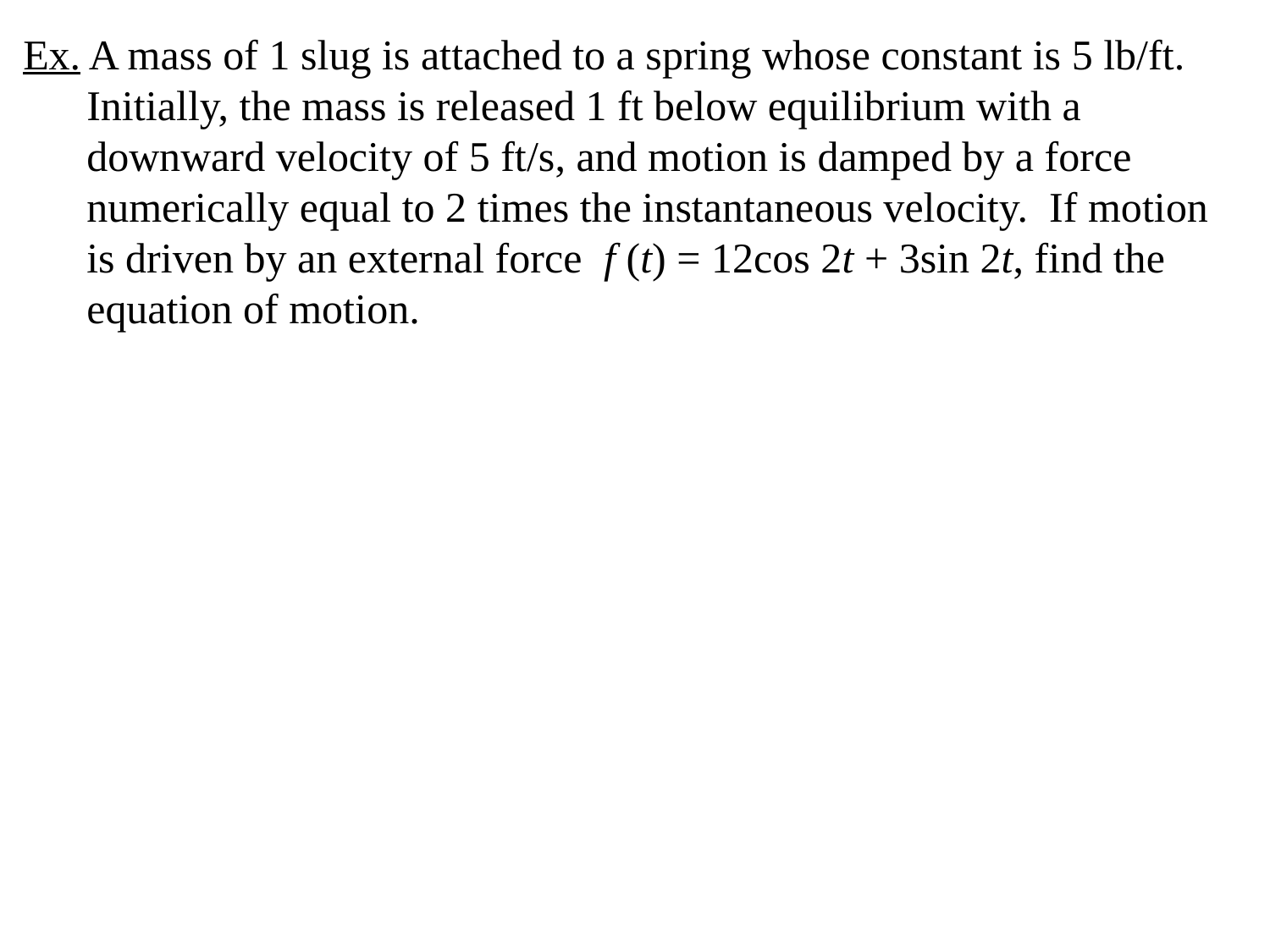

Ex. A mass of 1 slug is attached to a spring whose constant is 5 lb/ft.  Initially, the mass is released 1 ft below equilibrium with a downward velocity of 5 ft/s, and motion is damped by a force numerically equal to 2 times the instantaneous velocity.  If motion is driven by an external force  f (t) = 12cos 2t + 3sin 2t, find the equation of motion.